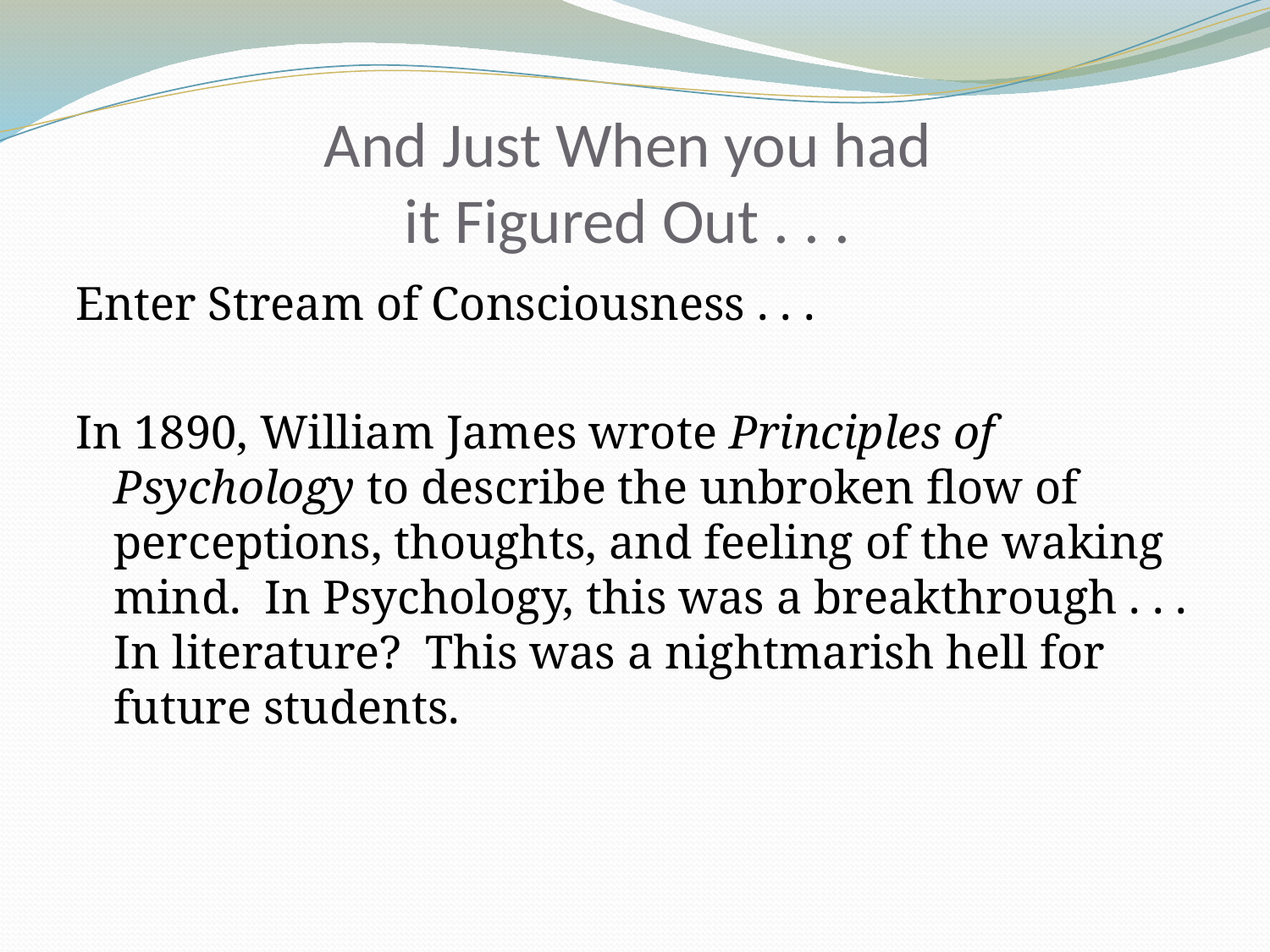

# And Just When you had it Figured Out . . .
Enter Stream of Consciousness . . .

In 1890, William James wrote Principles of Psychology to describe the unbroken flow of perceptions, thoughts, and feeling of the waking mind.  In Psychology, this was a breakthrough . . . In literature?  This was a nightmarish hell for future students.